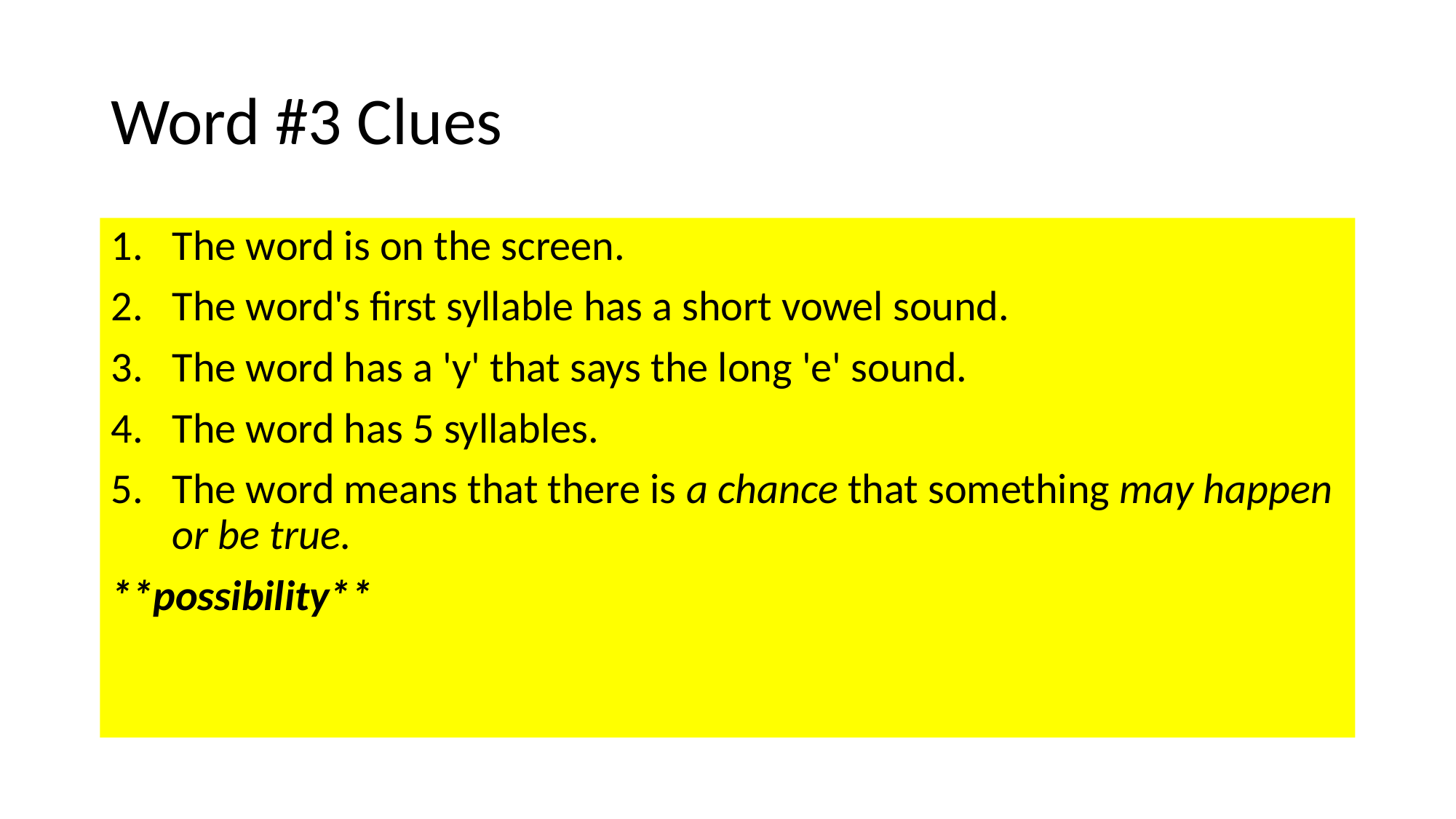

# Word #3 Clues
The word is on the screen.
The word's first syllable has a short vowel sound.
The word has a 'y' that says the long 'e' sound.
The word has 5 syllables.
The word means that there is a chance that something may happen or be true.
**possibility**